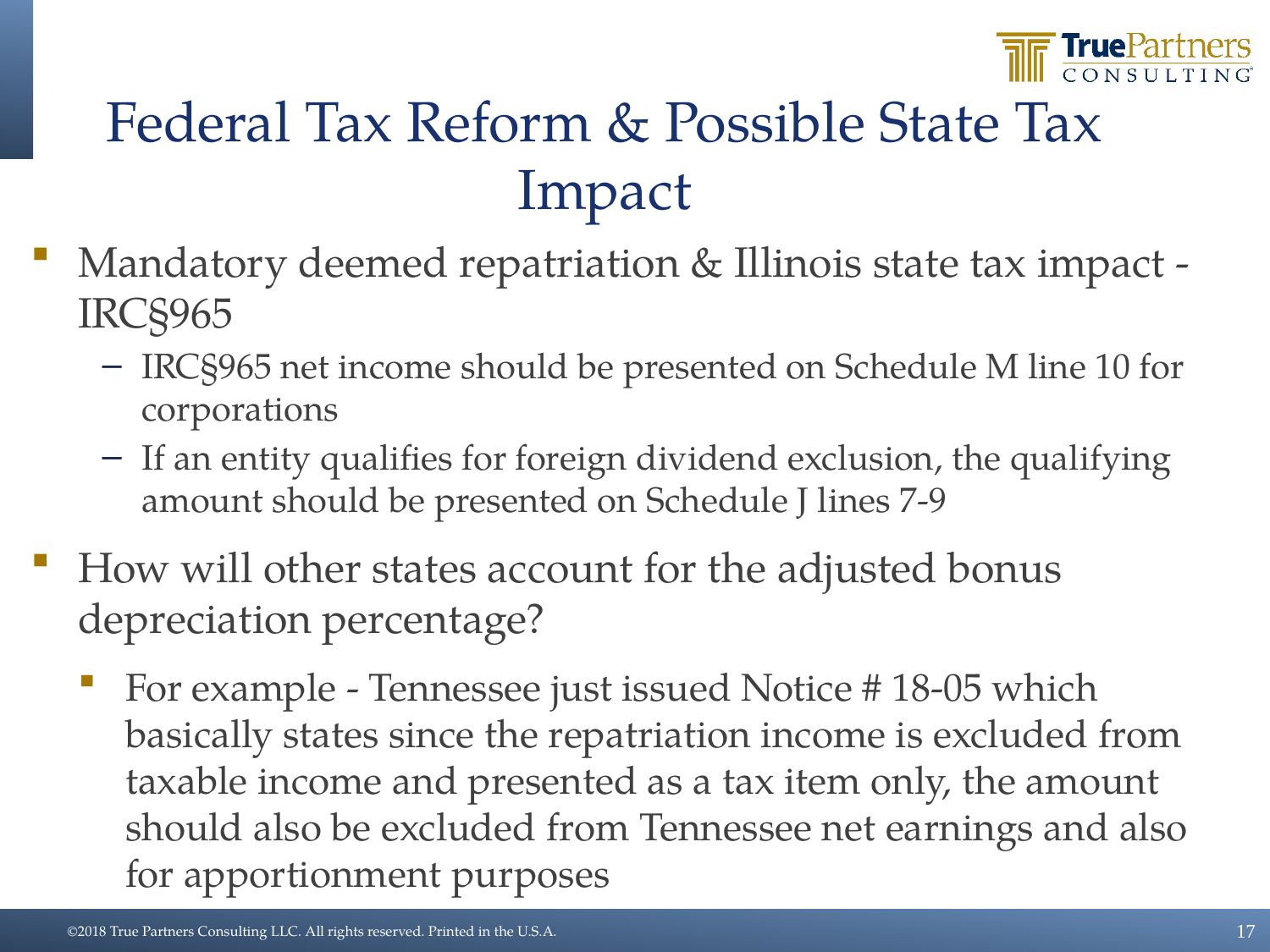

# Federal Tax Reform & Possible State Tax Impact
Mandatory deemed repatriation & Illinois state tax impact - IRC§965
IRC§965 net income should be presented on Schedule M line 10 for corporations
If an entity qualifies for foreign dividend exclusion, the qualifying amount should be presented on Schedule J lines 7-9
How will other states account for the adjusted bonus depreciation percentage?
For example - Tennessee just issued Notice # 18-05 which basically states since the repatriation income is excluded from taxable income and presented as a tax item only, the amount should also be excluded from Tennessee net earnings and also for apportionment purposes

17
©2018 True Partners Consulting LLC. All rights reserved. Printed in the U.S.A.